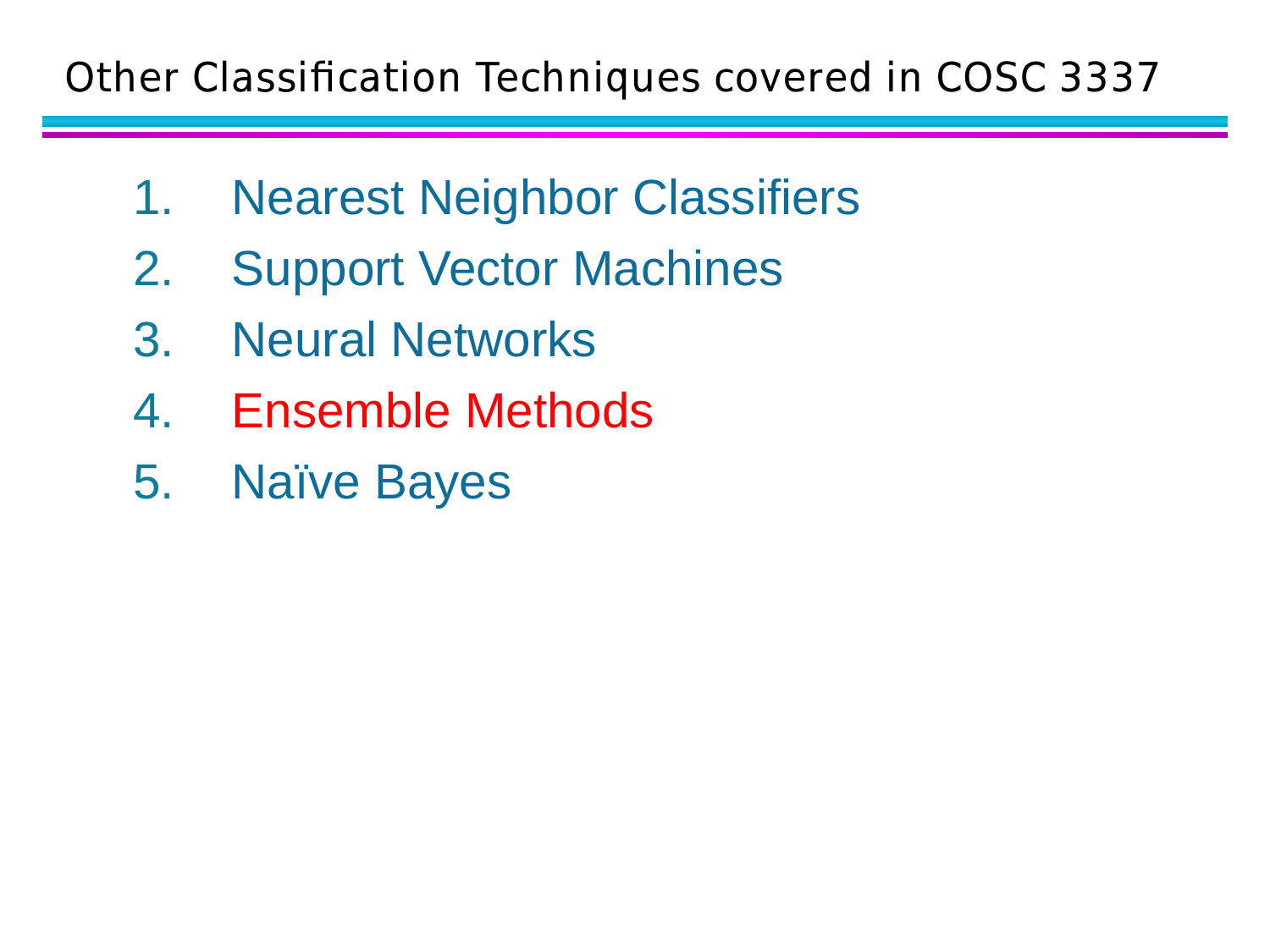

# Other Classification Techniques covered in COSC 3337
Nearest Neighbor Classifiers
Support Vector Machines
Neural Networks
Ensemble Methods
Naïve Bayes